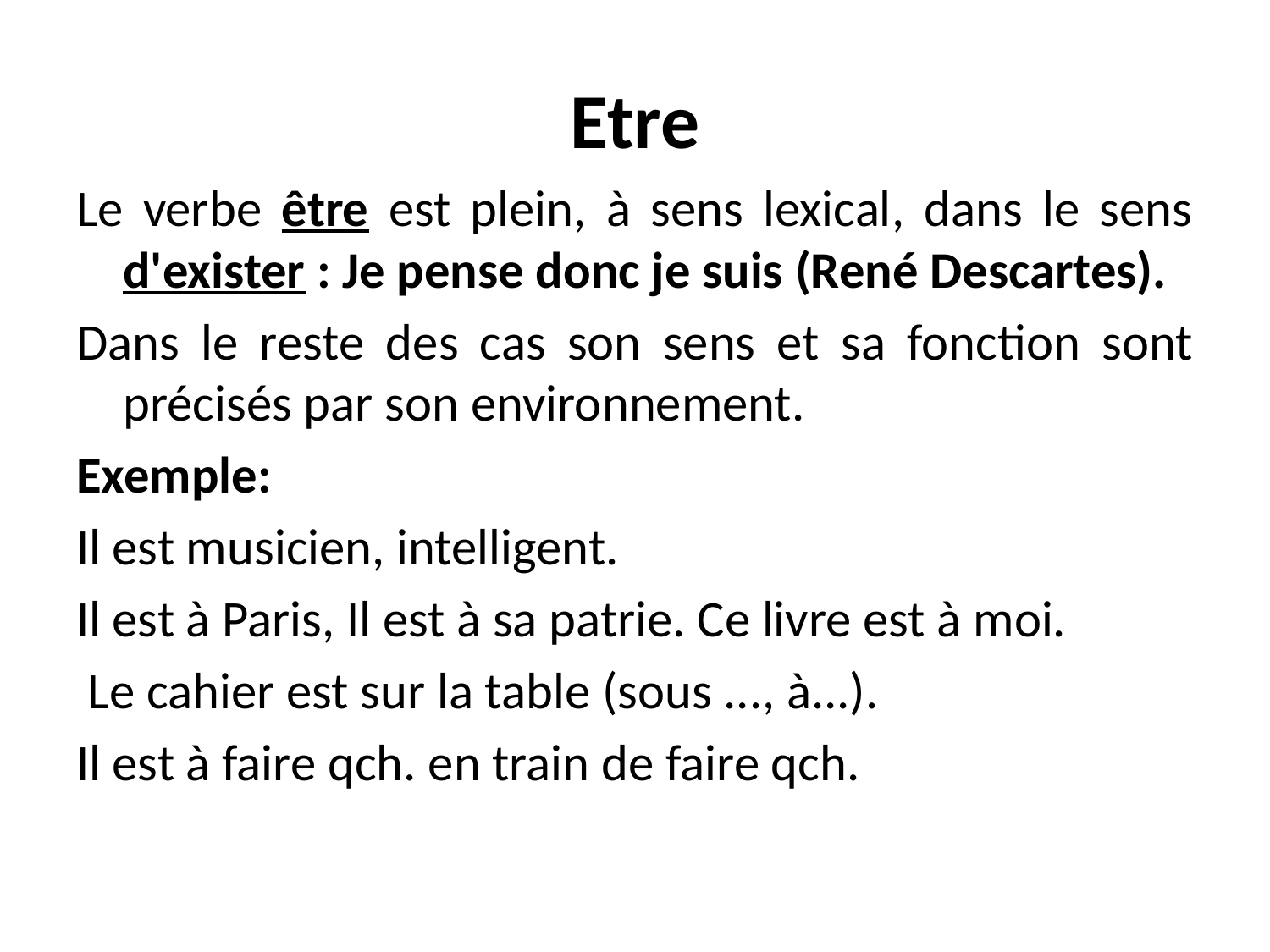

# Etre
Le verbe être est plein, à sens lexical, dans le sens d'exister : Je pense donc je suis (René Descartes).
Dans le reste des cas son sens et sa fonction sont précisés par son environnement.
Exemple:
Il est musicien, intelligent.
Il est à Paris, Il est à sa patrie. Ce livre est à moi.
 Le cahier est sur la table (sous ..., à...).
Il est à faire qch. en train de faire qch.